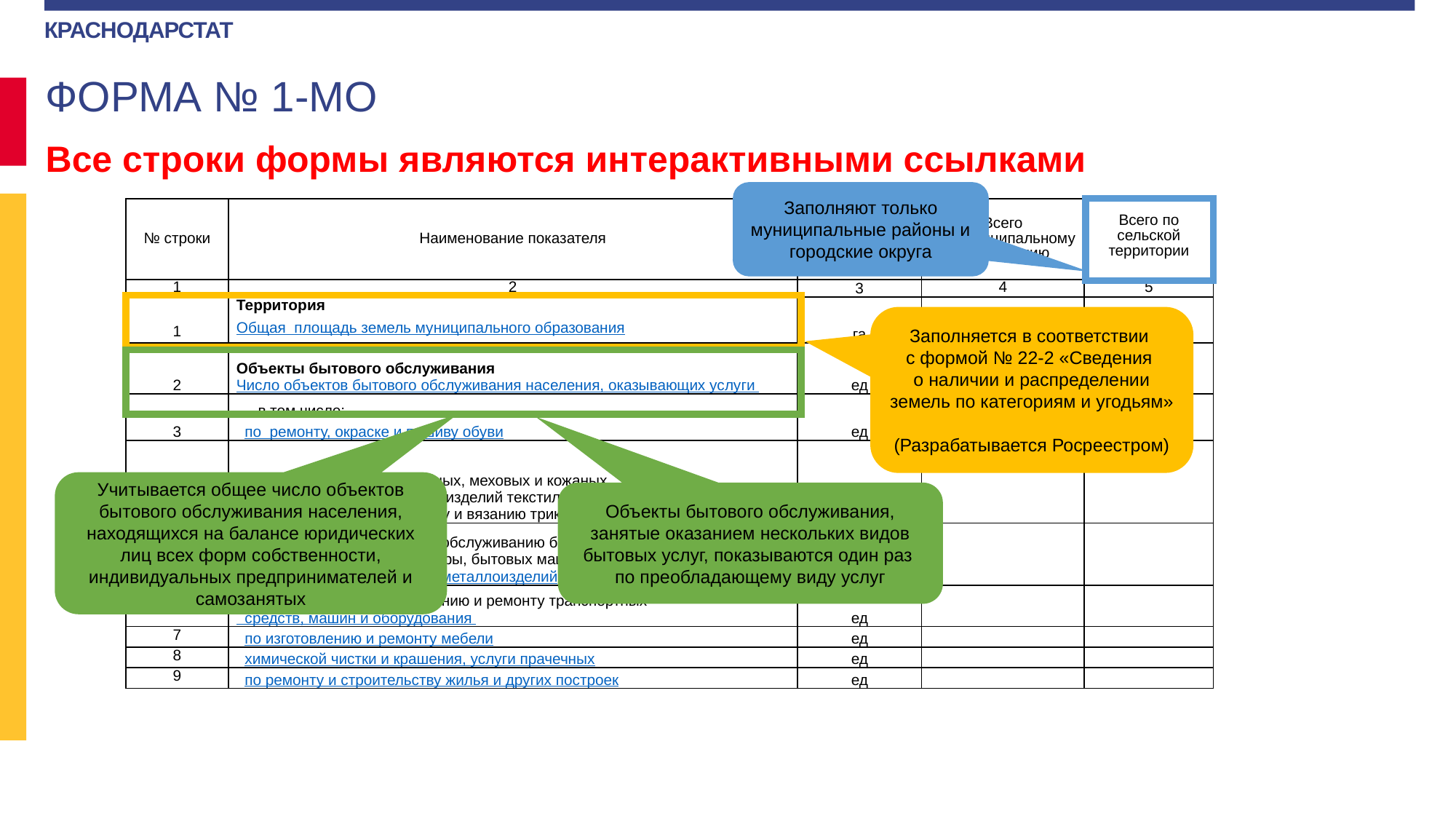

ФОРМА № 1-МО
Все строки формы являются интерактивными ссылками

Заполняют только муниципальные районы и городские округа
| № строки | Наименование показателя | Единица измерения | Всего по муниципальному образованию | Всего по сельской территории |
| --- | --- | --- | --- | --- |
| 1 | 2 | 3 | 4 | 5 |
|  | Территория |  |  |  |
| 1 | Общая площадь земель муниципального образования | га |  |  |
|  | Объекты бытового обслуживания |  |  |  |
| 2 | Число объектов бытового обслуживания населения, оказывающих услуги | ед |  |  |
| 3 | в том числе: по ремонту, окраске и пошиву обуви | ед |  |  |
| 4 | по ремонту и пошиву швейных, меховых и кожаных изделий, головных уборов и изделий текстильной галантереи, ремонту, пошиву и вязанию трикотажных изделий | ед |  |  |
| 5 | по ремонту и техническому обслуживанию бытовой радиоэлектронной аппаратуры, бытовых машин и приборов и изготовлению металлоизделий | ед |  |  |
| 6 | по техническому обслуживанию и ремонту транспортных средств, машин и оборудования | ед |  |  |
| 7 | по изготовлению и ремонту мебели | ед |  |  |
| 8 | химической чистки и крашения, услуги прачечных | ед |  |  |
| 9 | по ремонту и строительству жилья и других построек | ед |  |  |

Заполняется в соответствии
с формой № 22-2 «Сведения
о наличии и распределении земель по категориям и угодьям»
(Разрабатывается Росреестром)

Учитывается общее число объектов бытового обслуживания населения, находящихся на балансе юридических лиц всех форм собственности, индивидуальных предпринимателей и самозанятых
Объекты бытового обслуживания, занятые оказанием нескольких видов бытовых услуг, показываются один раз
по преобладающему виду услуг